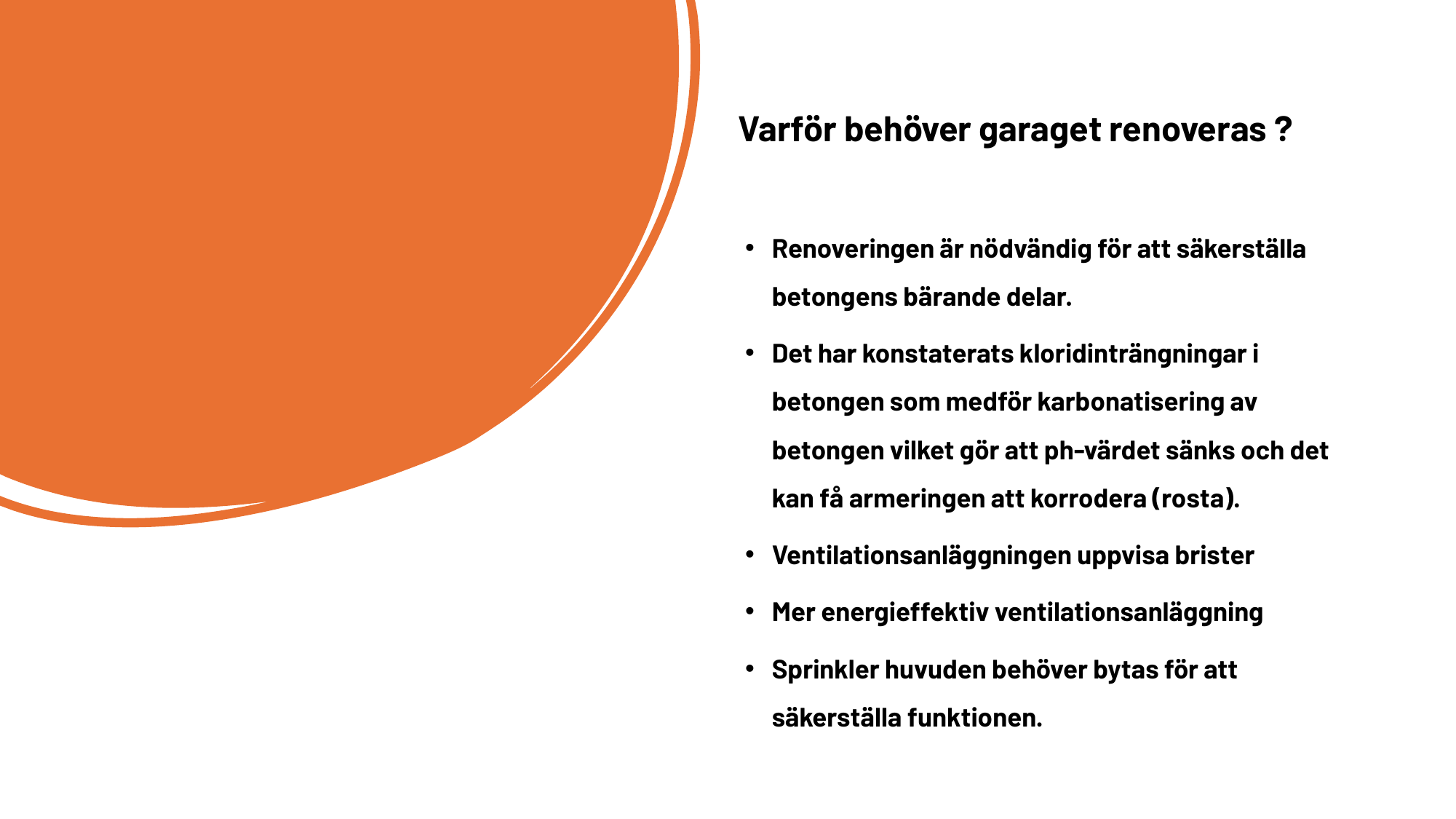

Varför behöver garaget renoveras ?

Renoveringen är nödvändig för att säkerställa betongens bärande delar.
Det har konstaterats kloridinträngningar i betongen som medför karbonatisering av betongen vilket gör att ph-värdet sänks och det kan få armeringen att korrodera (rosta).
Ventilationsanläggningen uppvisa brister
Mer energieffektiv ventilationsanläggning
Sprinkler huvuden behöver bytas för att säkerställa funktionen.